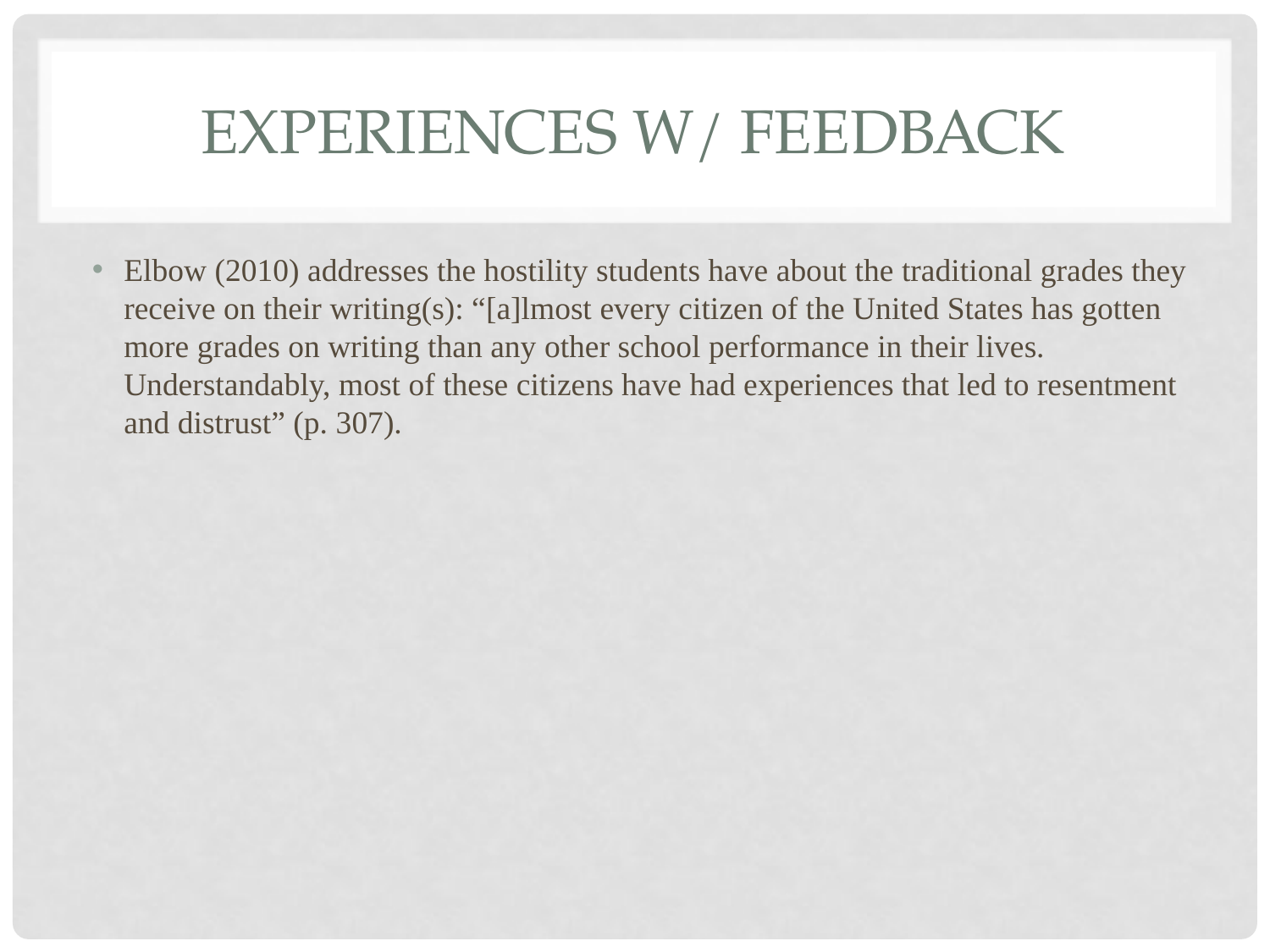

# EXPERIENCES W/ FEEDBACK
Elbow (2010) addresses the hostility students have about the traditional grades they receive on their writing(s): “[a]lmost every citizen of the United States has gotten more grades on writing than any other school performance in their lives. Understandably, most of these citizens have had experiences that led to resentment and distrust” (p. 307).